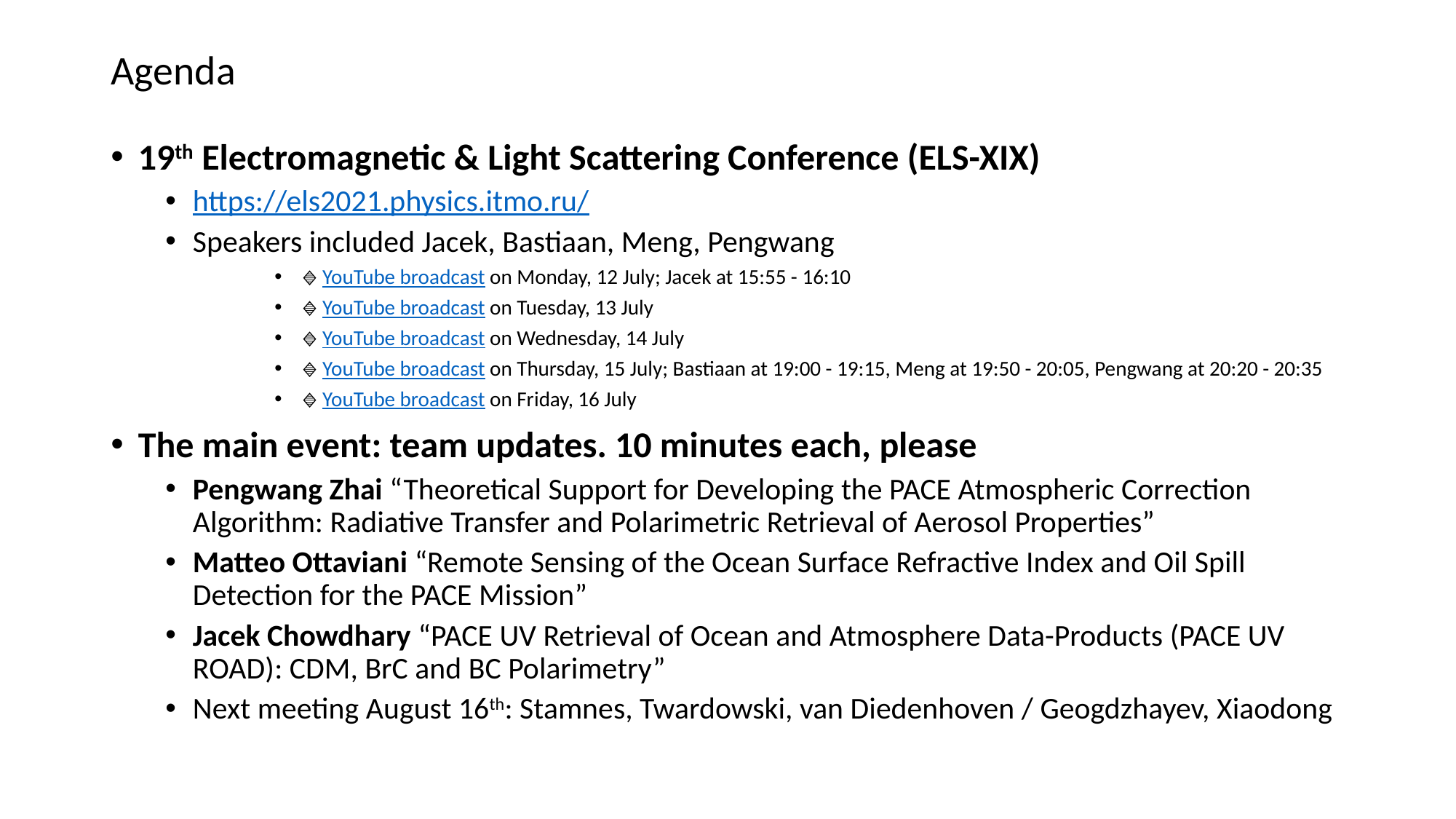

# Agenda
19th Electromagnetic & Light Scattering Conference (ELS-XIX)
https://els2021.physics.itmo.ru/
Speakers included Jacek, Bastiaan, Meng, Pengwang
🔹 YouTube broadcast on Monday, 12 July; Jacek at 15:55 - 16:10
🔹 YouTube broadcast on Tuesday, 13 July
🔹 YouTube broadcast on Wednesday, 14 July
🔹 YouTube broadcast on Thursday, 15 July; Bastiaan at 19:00 - 19:15, Meng at 19:50 - 20:05, Pengwang at 20:20 - 20:35
🔹 YouTube broadcast on Friday, 16 July
The main event: team updates. 10 minutes each, please
Pengwang Zhai “Theoretical Support for Developing the PACE Atmospheric Correction Algorithm: Radiative Transfer and Polarimetric Retrieval of Aerosol Properties”
Matteo Ottaviani “Remote Sensing of the Ocean Surface Refractive Index and Oil Spill Detection for the PACE Mission”
Jacek Chowdhary “PACE UV Retrieval of Ocean and Atmosphere Data-Products (PACE UV ROAD): CDM, BrC and BC Polarimetry”
Next meeting August 16th: Stamnes, Twardowski, van Diedenhoven / Geogdzhayev, Xiaodong